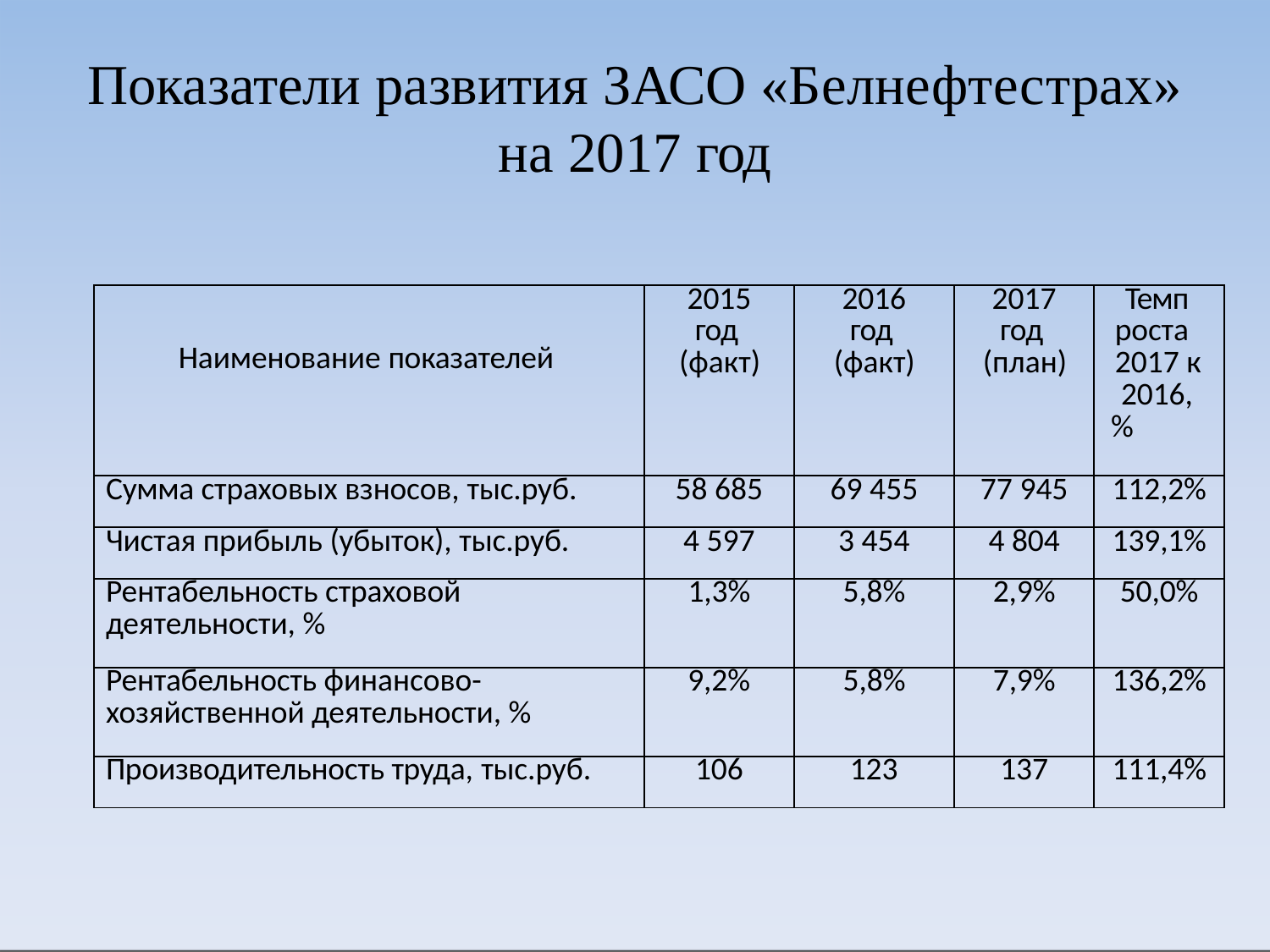

Показатели развития ЗАСО «Белнефтестрах»
на 2017 год
| Наименование показателей | 2015 год (факт) | 2016 год (факт) | 2017 год (план) | Темп роста 2017 к 2016,% |
| --- | --- | --- | --- | --- |
| Сумма страховых взносов, тыс.руб. | 58 685 | 69 455 | 77 945 | 112,2% |
| Чистая прибыль (убыток), тыс.руб. | 4 597 | 3 454 | 4 804 | 139,1% |
| Рентабельность страховой деятельности, % | 1,3% | 5,8% | 2,9% | 50,0% |
| Рентабельность финансово- хозяйственной деятельности, % | 9,2% | 5,8% | 7,9% | 136,2% |
| Производительность труда, тыс.руб. | 106 | 123 | 137 | 111,4% |